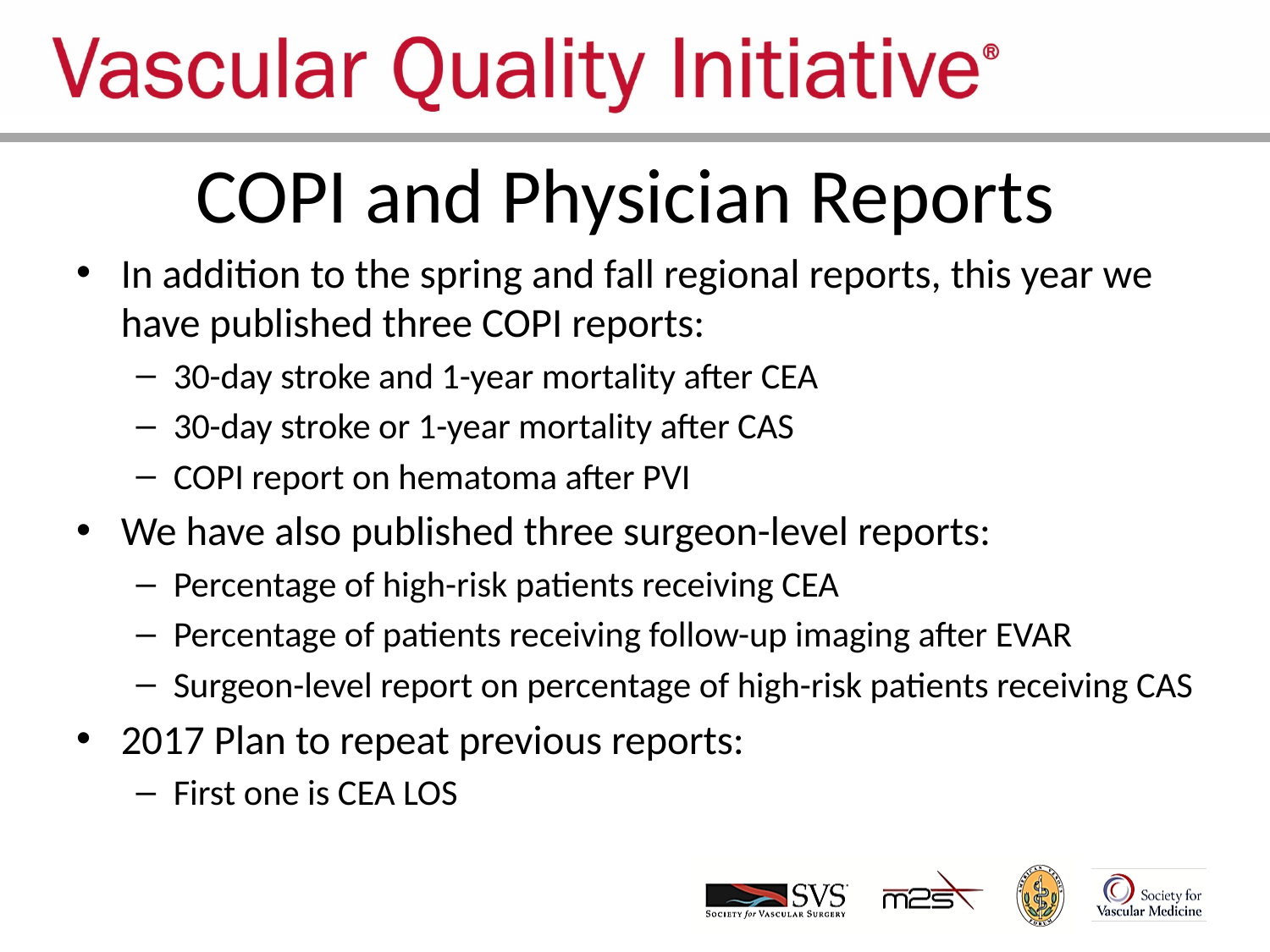

# COPI and Physician Reports
In addition to the spring and fall regional reports, this year we have published three COPI reports:
30-day stroke and 1-year mortality after CEA
30-day stroke or 1-year mortality after CAS
COPI report on hematoma after PVI
We have also published three surgeon-level reports:
Percentage of high-risk patients receiving CEA
Percentage of patients receiving follow-up imaging after EVAR
Surgeon-level report on percentage of high-risk patients receiving CAS
2017 Plan to repeat previous reports:
First one is CEA LOS